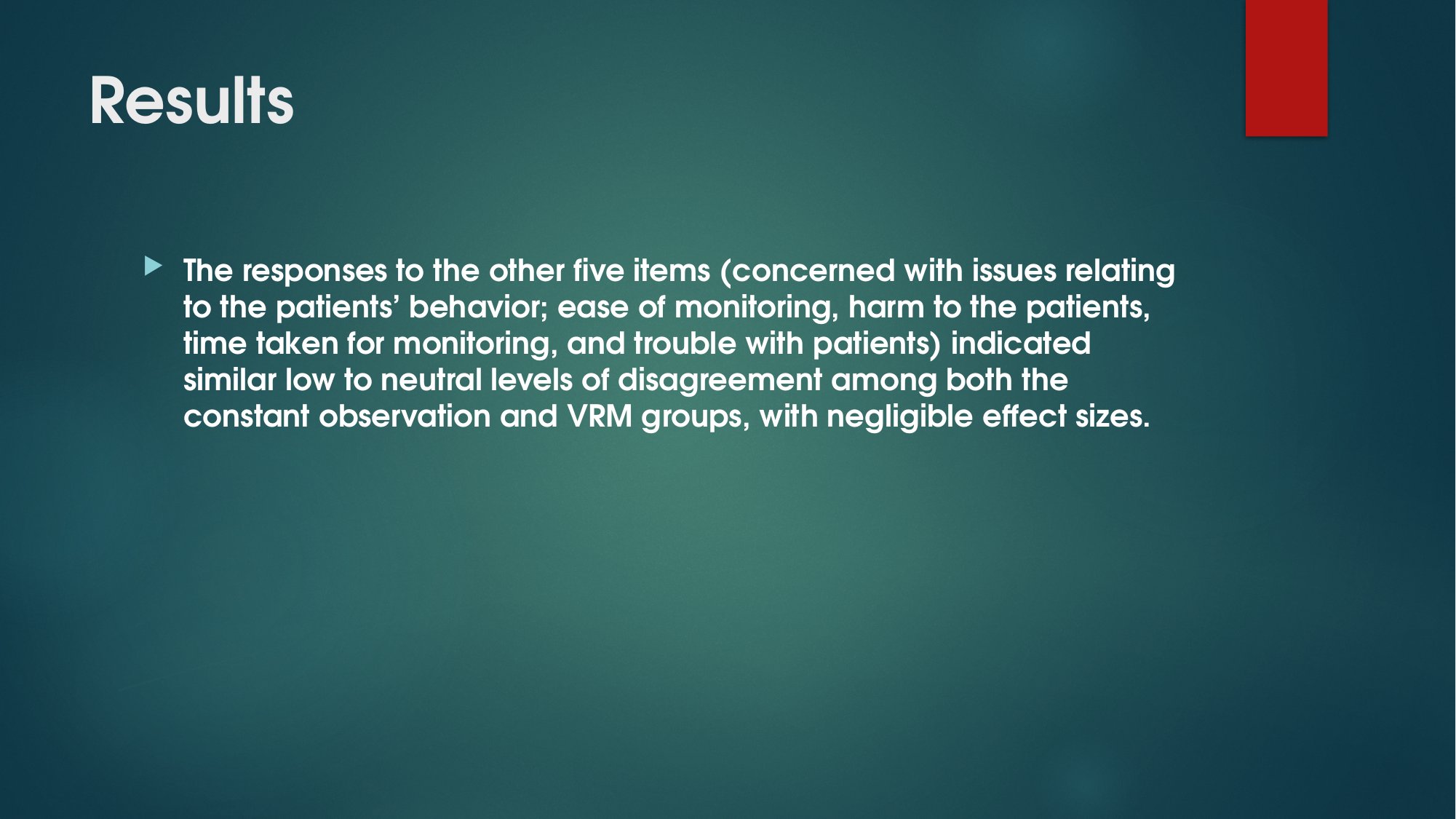

# Results
The responses to the other five items (concerned with issues relating to the patients’ behavior; ease of monitoring, harm to the patients, time taken for monitoring, and trouble with patients) indicated similar low to neutral levels of disagreement among both the constant observation and VRM groups, with negligible effect sizes.